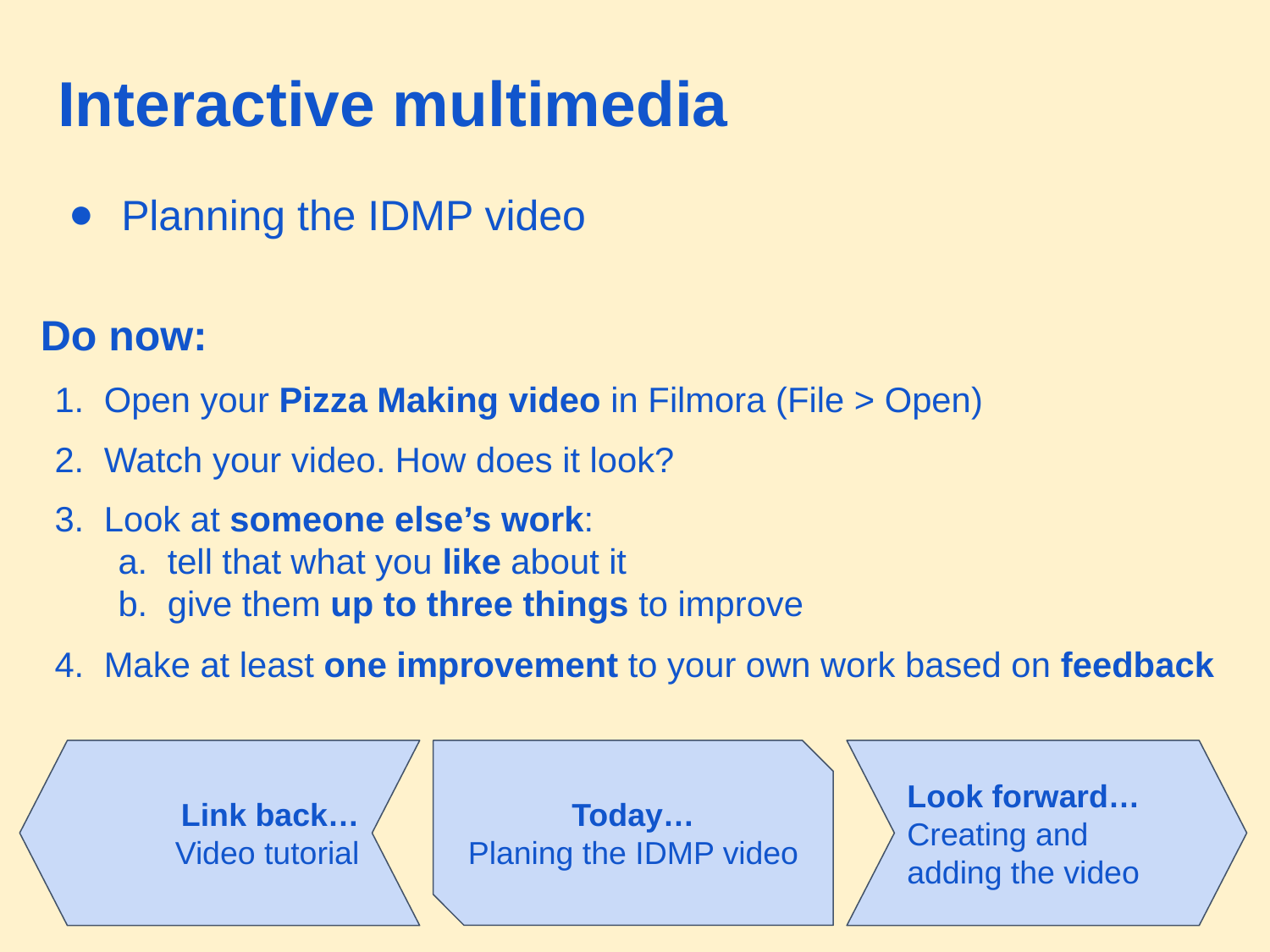

# Interactive multimedia
Planning the IDMP video
Do now:
Open your Pizza Making video in Filmora (File > Open)
Watch your video. How does it look?
Look at someone else’s work:
tell that what you like about it
give them up to three things to improve
Make at least one improvement to your own work based on feedback
Link back…
Video tutorial
Today…
Planing the IDMP video
Look forward…
Creating and adding the video